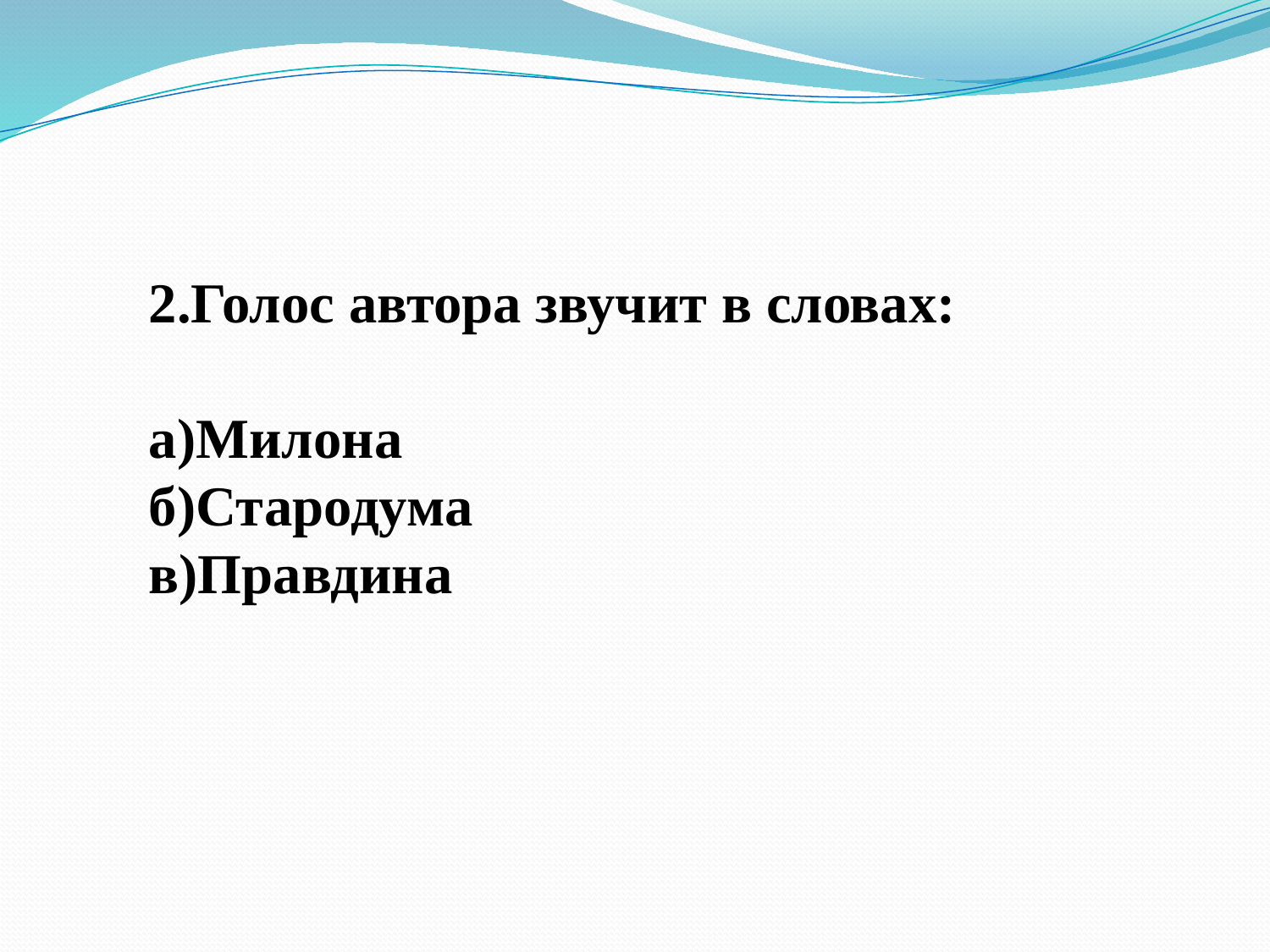

# 2.Голос автора звучит в словах: а)Милона б)Стародума в)Правдина